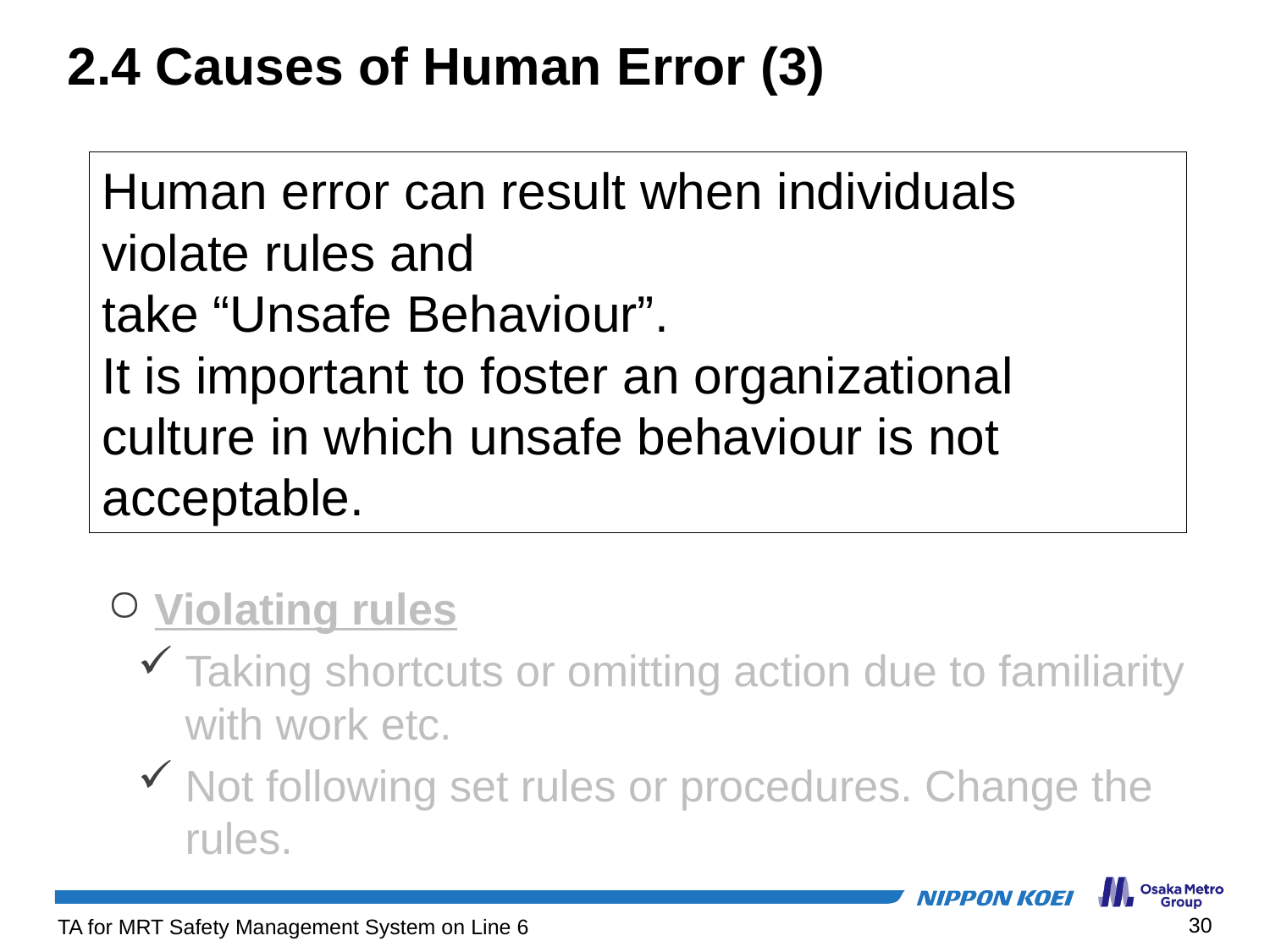

2.4 Causes of Human Error (3)
Human error can result when individuals violate rules and
take “Unsafe Behaviour”.
It is important to foster an organizational culture in which unsafe behaviour is not acceptable.
Violating rules
Taking shortcuts or omitting action due to familiarity with work etc.
Not following set rules or procedures. Change the rules.
30
TA for MRT Safety Management System on Line 6